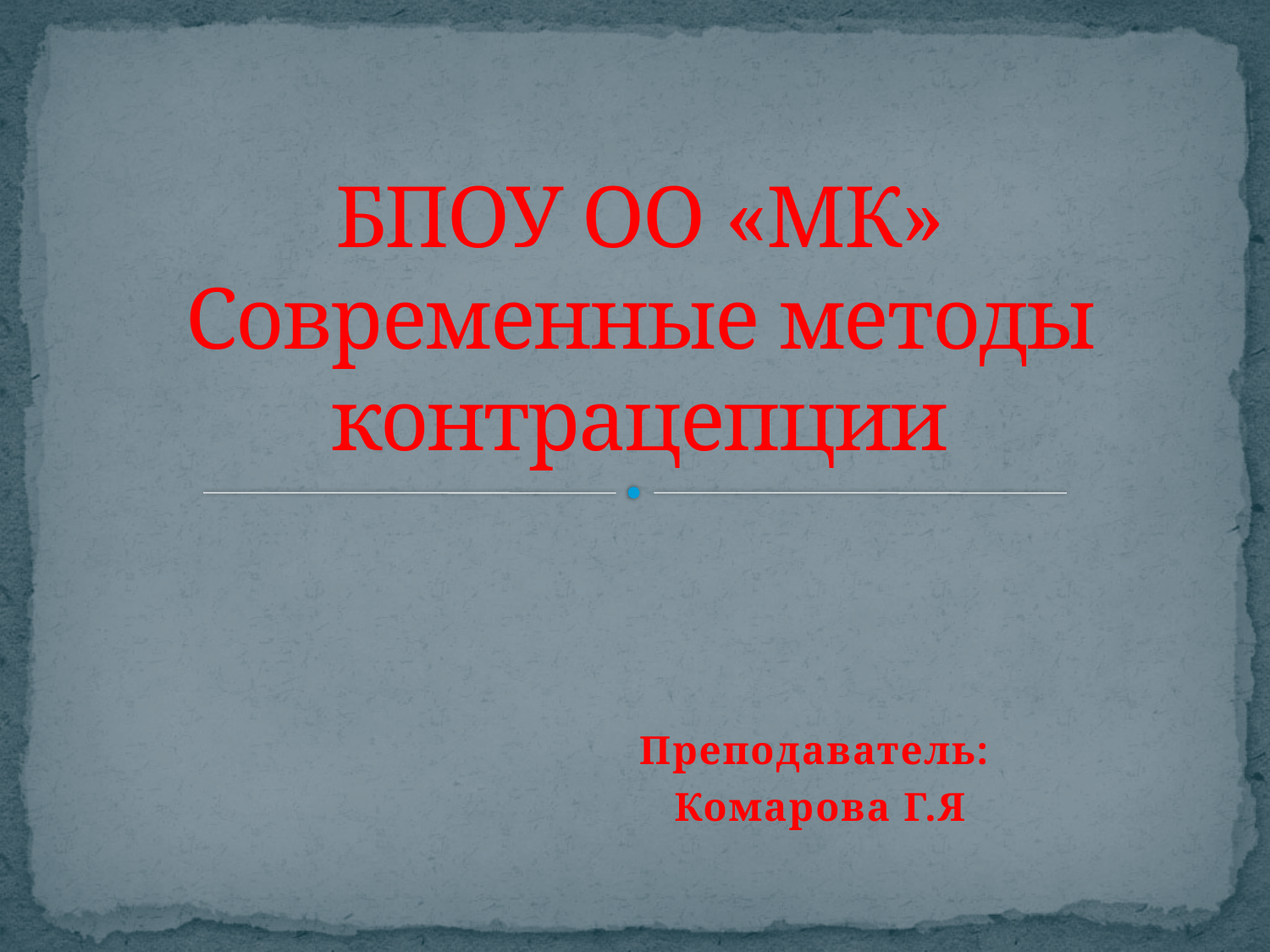

# БПОУ ОО «МК» Современные методы контрацепции
Преподаватель:
Комарова Г.Я